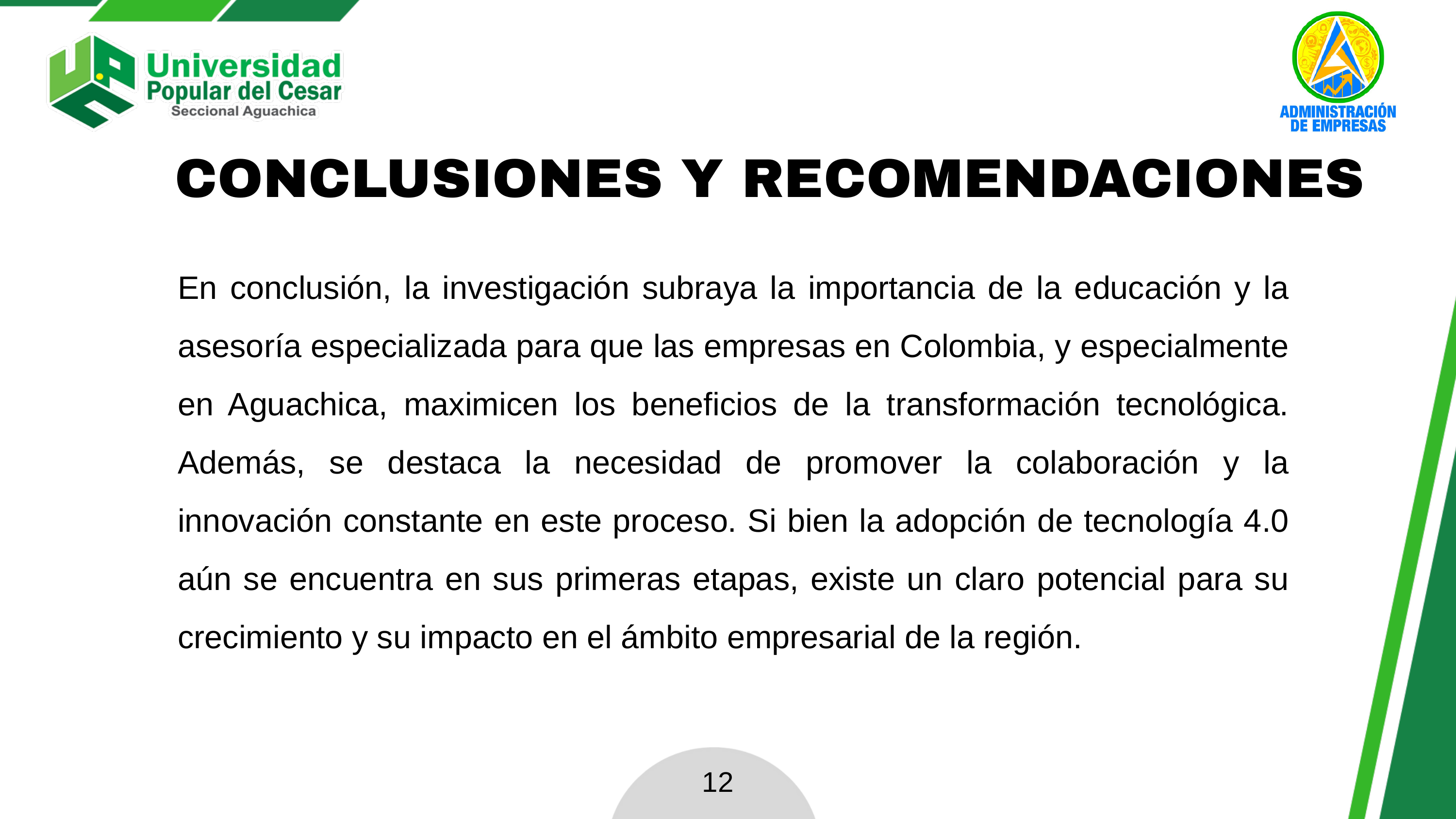

CONCLUSIONES Y RECOMENDACIONES
En conclusión, la investigación subraya la importancia de la educación y la asesoría especializada para que las empresas en Colombia, y especialmente en Aguachica, maximicen los beneficios de la transformación tecnológica. Además, se destaca la necesidad de promover la colaboración y la innovación constante en este proceso. Si bien la adopción de tecnología 4.0 aún se encuentra en sus primeras etapas, existe un claro potencial para su crecimiento y su impacto en el ámbito empresarial de la región.

12